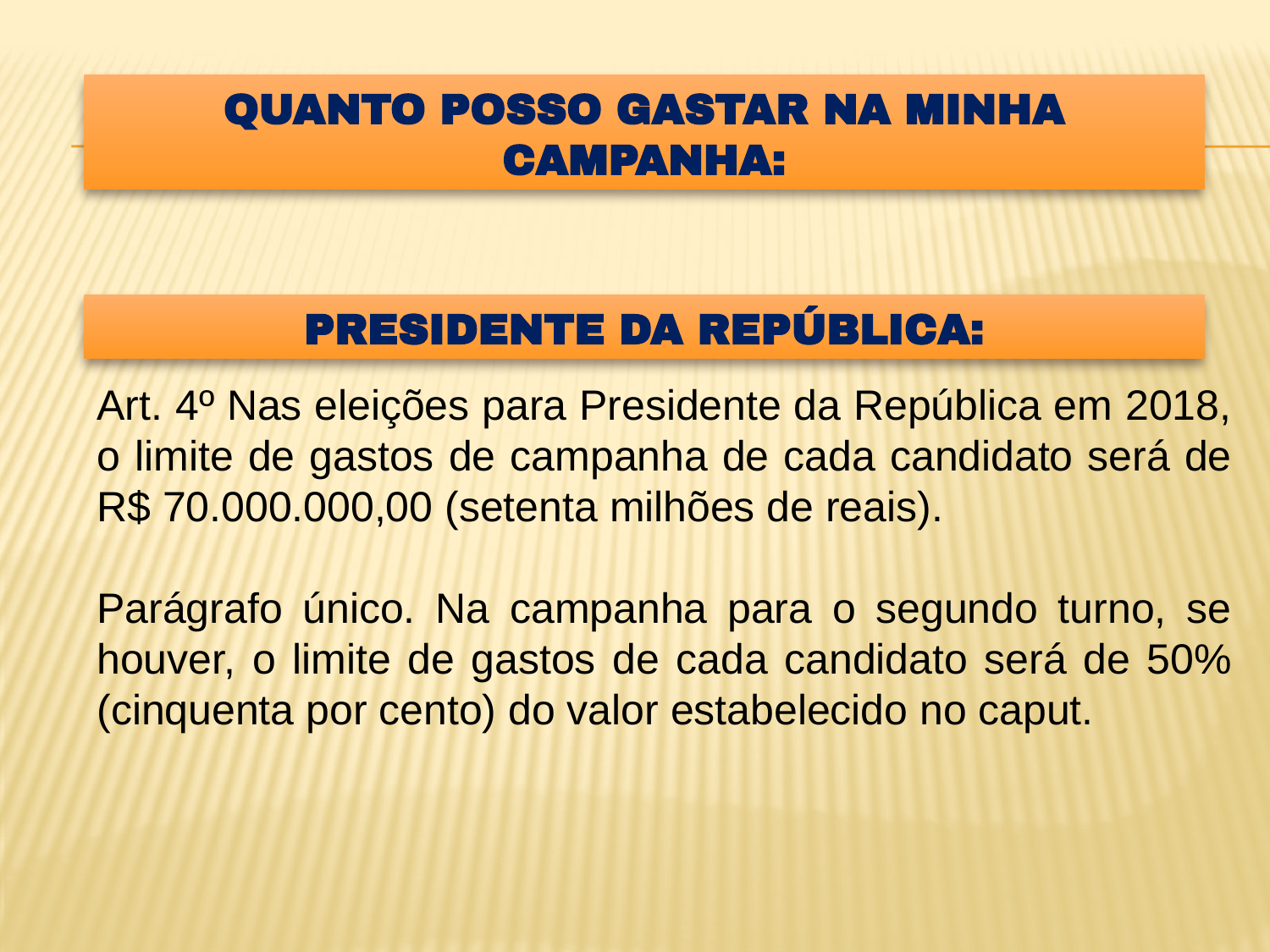

QUANTO POSSO GASTAR NA MINHA CAMPANHA:
PRESIDENTE DA REPÚBLICA:
Art. 4º Nas eleições para Presidente da República em 2018, o limite de gastos de campanha de cada candidato será de R$ 70.000.000,00 (setenta milhões de reais).

Parágrafo único. Na campanha para o segundo turno, se houver, o limite de gastos de cada candidato será de 50% (cinquenta por cento) do valor estabelecido no caput.